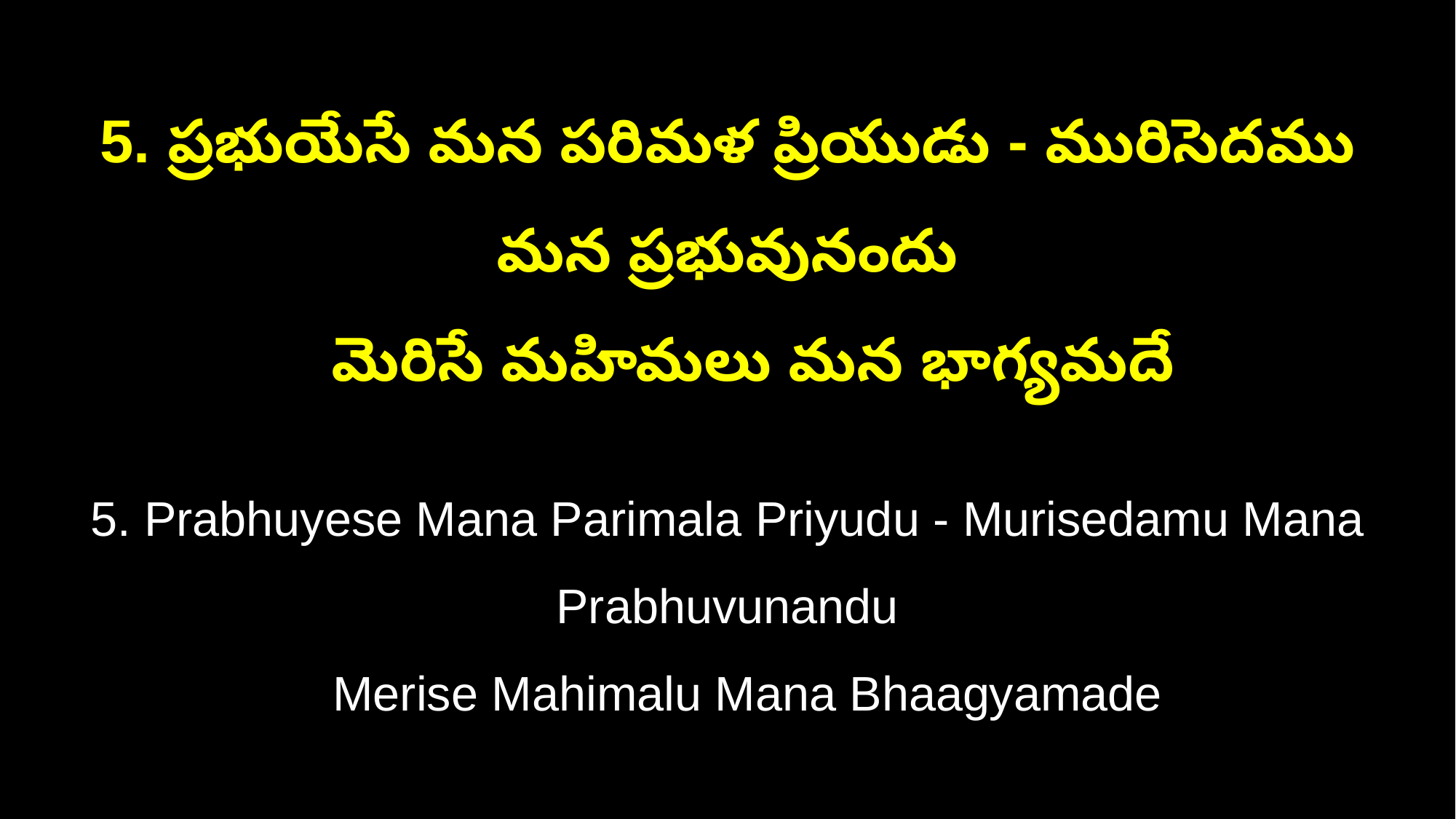

5. ప్రభుయేసే మన పరిమళ ప్రియుడు - మురిసెదము మన ప్రభువునందు
   మెరిసే మహిమలు మన భాగ్యమదే
5. Prabhuyese Mana Parimala Priyudu - Murisedamu Mana Prabhuvunandu
   Merise Mahimalu Mana Bhaagyamade